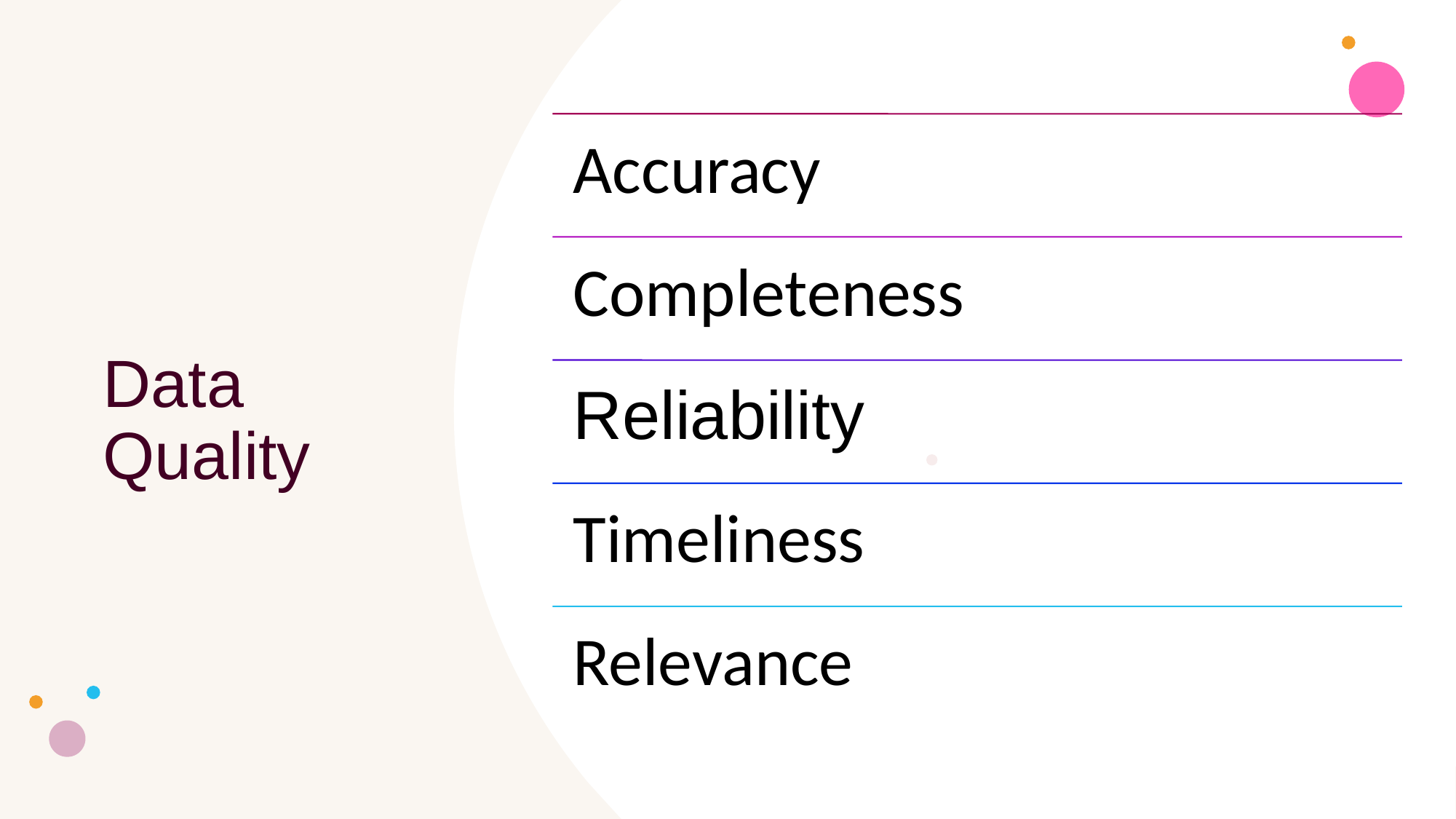

# Data Quality
Accuracy
Completeness
Reliability
Timeliness
Relevance